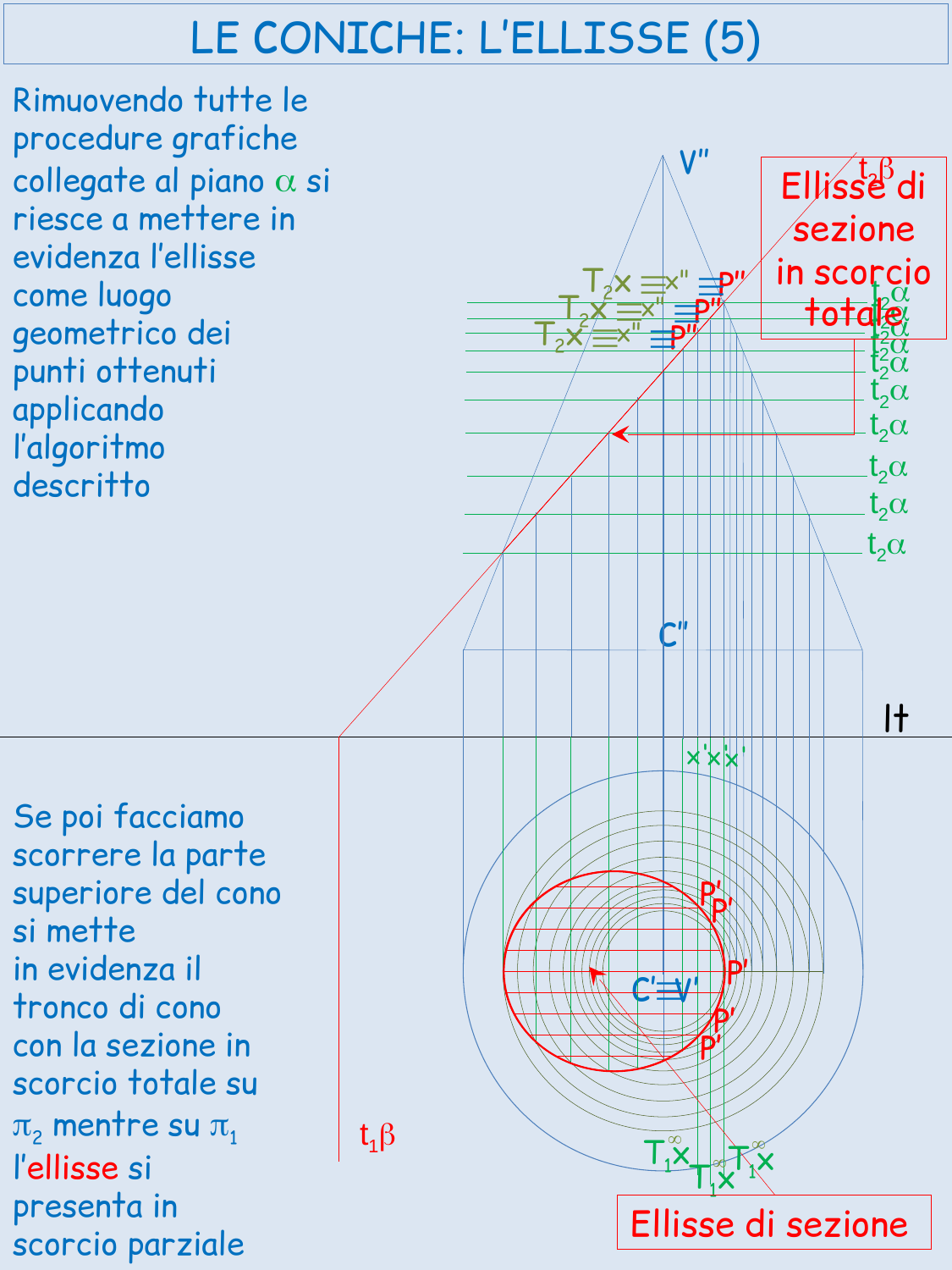

# LE CONICHE: L’ELLISSE (5)
Rimuovendo tutte le procedure grafiche  collegate al piano α si riesce a mettere in evidenza l’ellisse come luogo geometrico dei
punti ottenuti applicando
l’algoritmo
descritto
V’’

V’
t2β
Ellisse di sezione in scorcio totale
≡
≡
T2x
x"
P’’
t2α
≡
≡
T2x
x"
P’’
t2α
t2α
≡
≡
T2x
x"
P’’
t2α
t2α
t2α
t2α
t2α
t2α
t2α
C’’
lt
x'
x'
x'

Se poi facciamo scorrere la parte superiore del cono si mette
in evidenza il tronco di cono
con la sezione in scorcio totale su π2 mentre su π1 l’ellisse si presenta in scorcio parziale

P’

P’

P’
≡
C’

P’
P’
t1β
∞
T1x
∞
T1x
∞
T1x
Ellisse di sezione